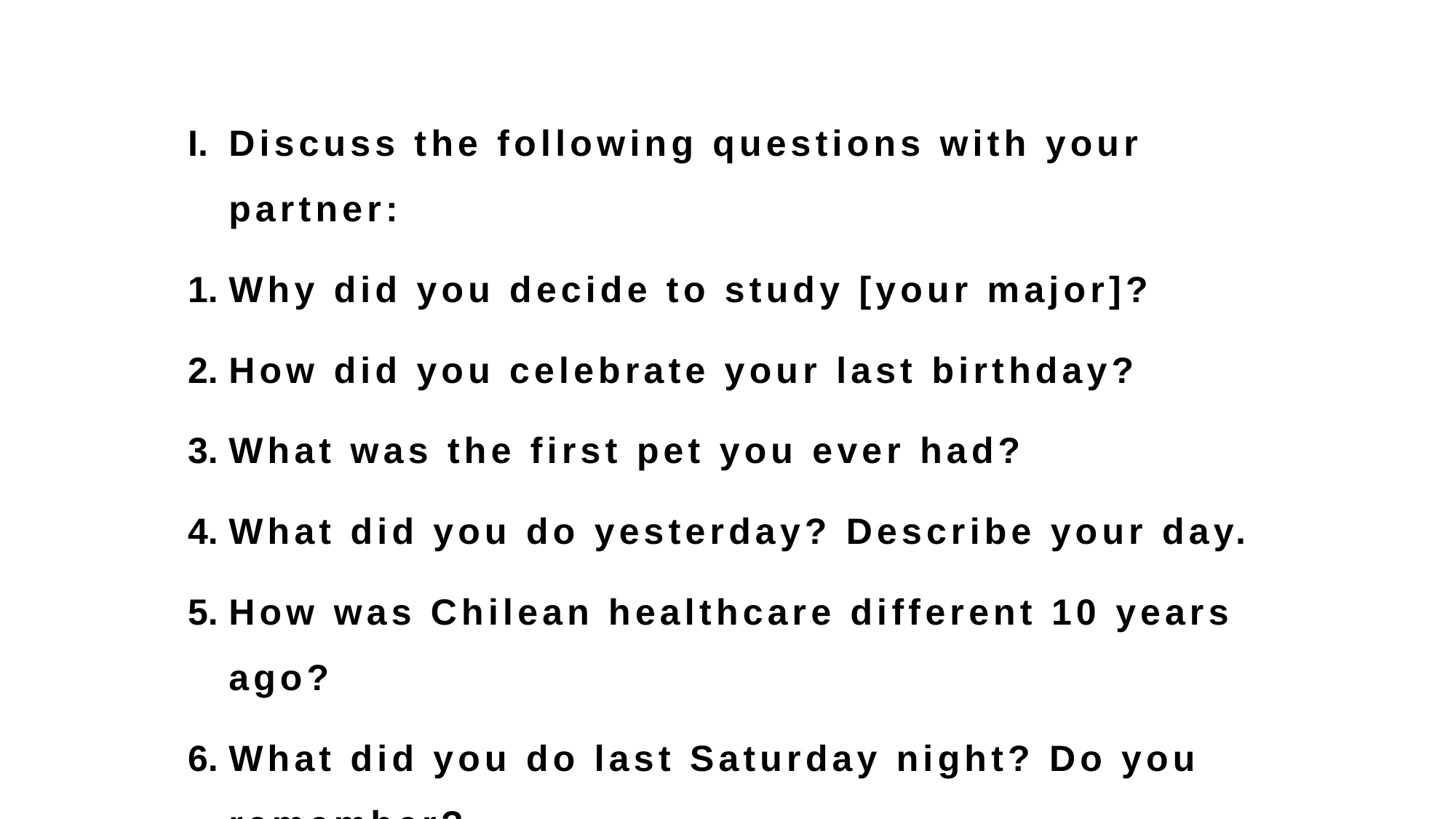

Discuss the following questions with your partner:
Why did you decide to study [your major]?
How did you celebrate your last birthday?
What was the first pet you ever had?
What did you do yesterday? Describe your day.
How was Chilean healthcare different 10 years ago?
What did you do last Saturday night? Do you remember?
What games did you play when you were a child?